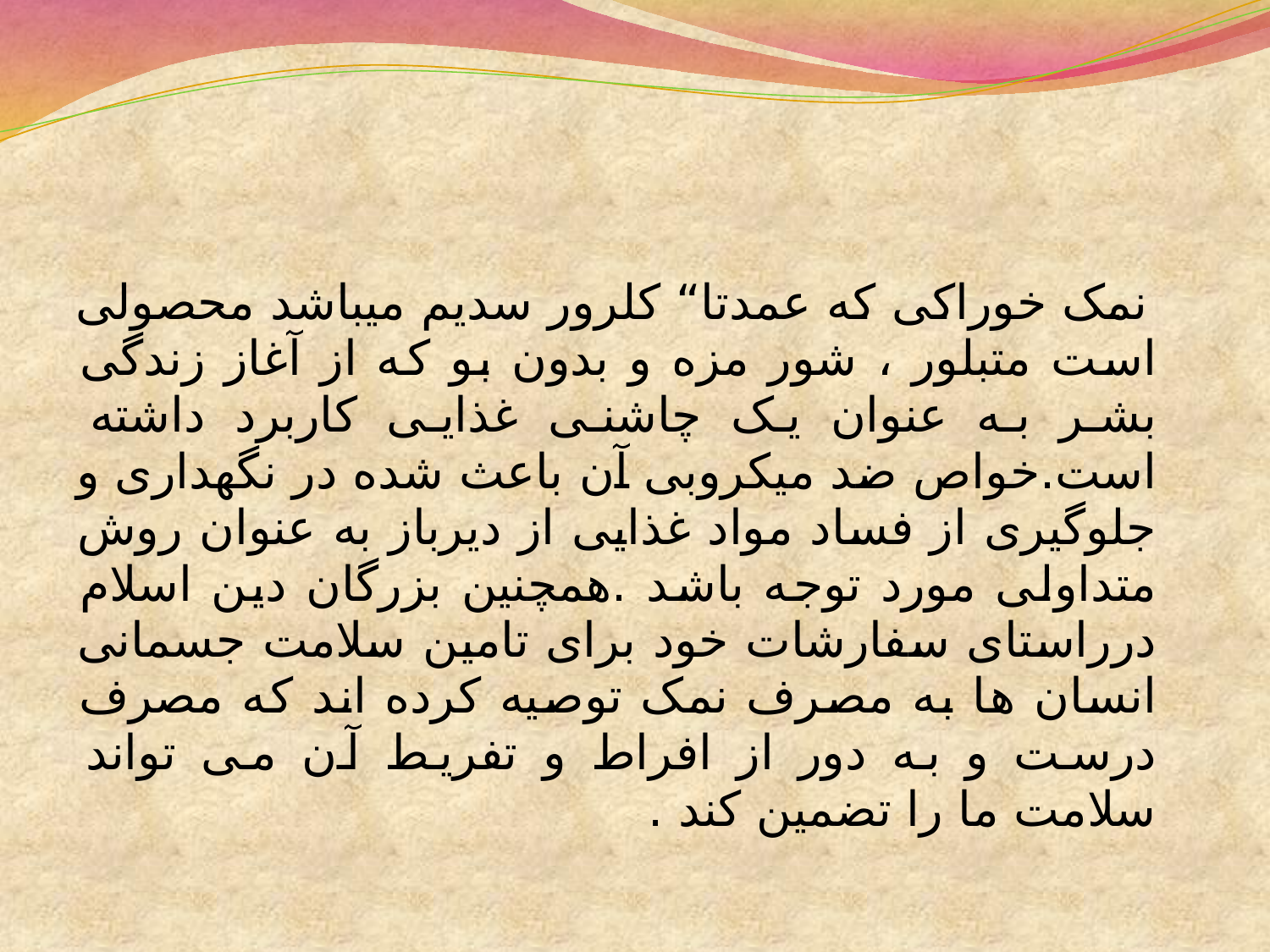

نمک خوراکی که عمدتا“ کلرور سدیم میباشد محصولی است متبلور ، شور مزه و بدون بو که از آغاز زندگی بشر به عنوان یک چاشنی غذایی کاربرد داشته است.خواص ضد میکروبی آن باعث شده در نگهداری و جلوگیری از فساد مواد غذایی از دیرباز به عنوان روش متداولی مورد توجه باشد .همچنین بزرگان دین اسلام درراستای سفارشات خود برای تامین سلامت جسمانی انسان ها به مصرف نمک توصیه کرده اند که مصرف درست و به دور از افراط و تفریط آن می تواند سلامت ما را تضمین کند .